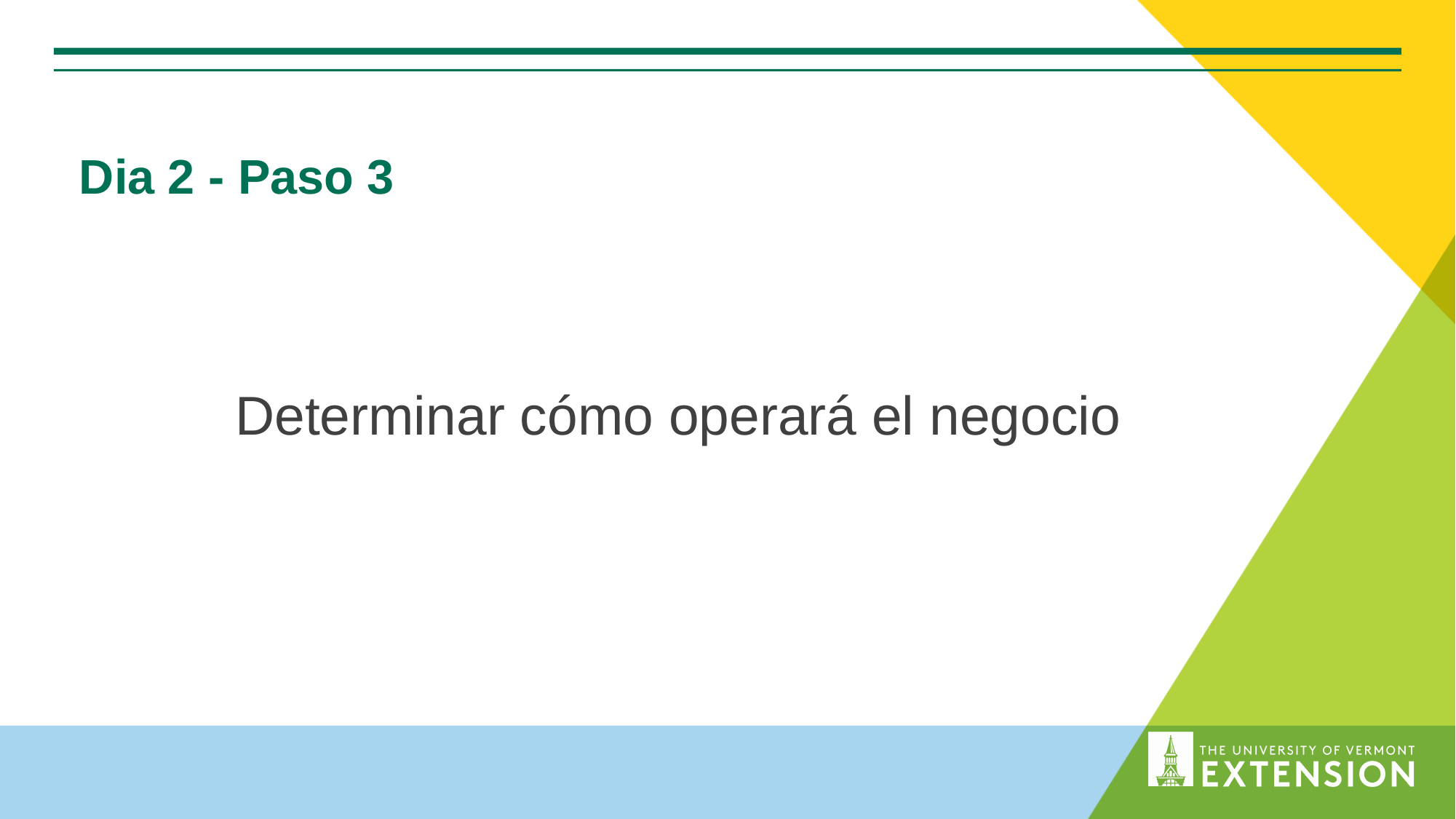

# Dia 2 - Paso 3
Determinar cómo operará el negocio